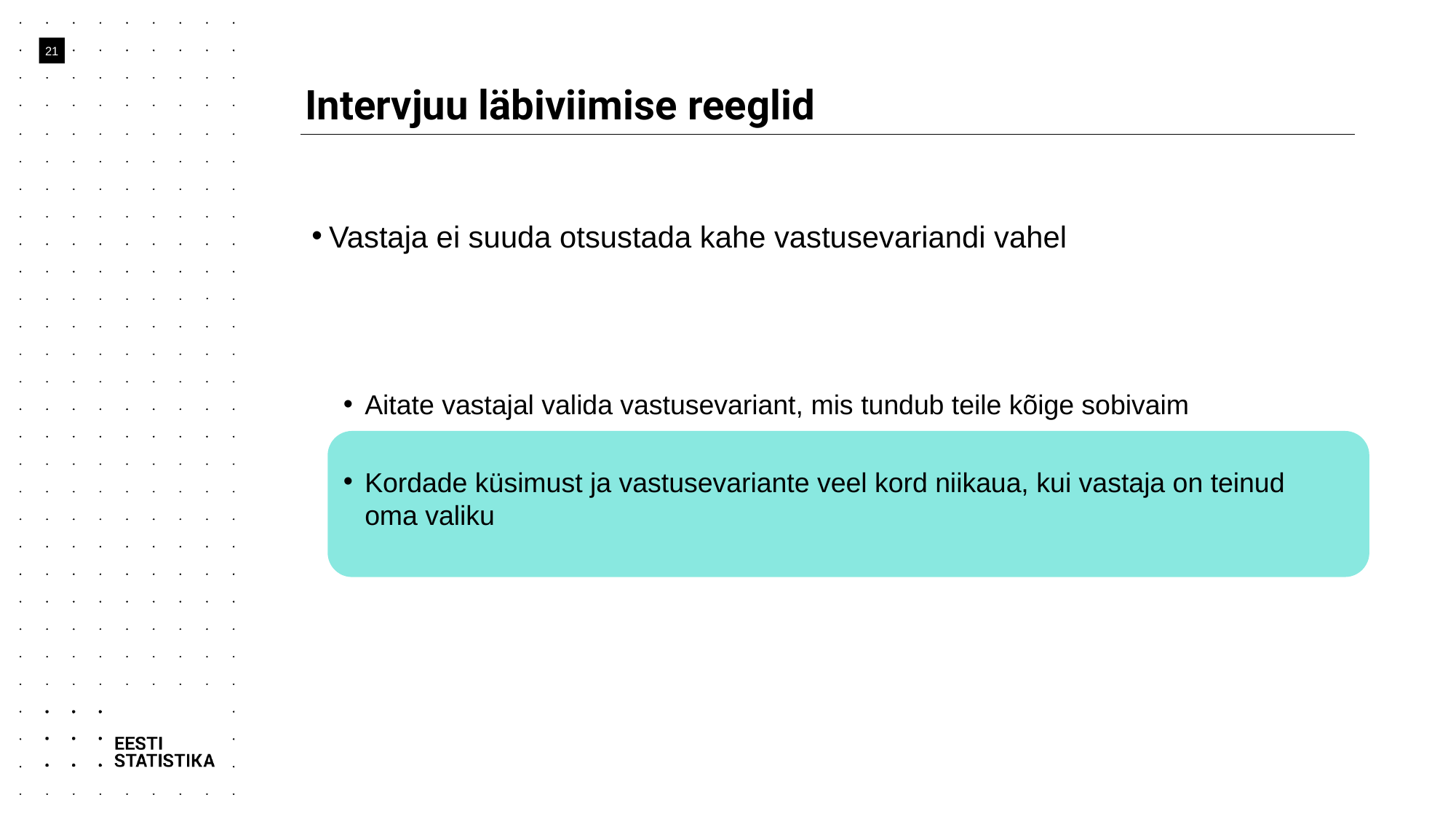

# Intervjuu läbiviimise reeglid
21
Vastaja ei suuda otsustada kahe vastusevariandi vahel

Aitate vastajal valida vastusevariant, mis tundub teile kõige sobivaim

Kordade küsimust ja vastusevariante veel kord niikaua, kui vastaja on teinud oma valiku